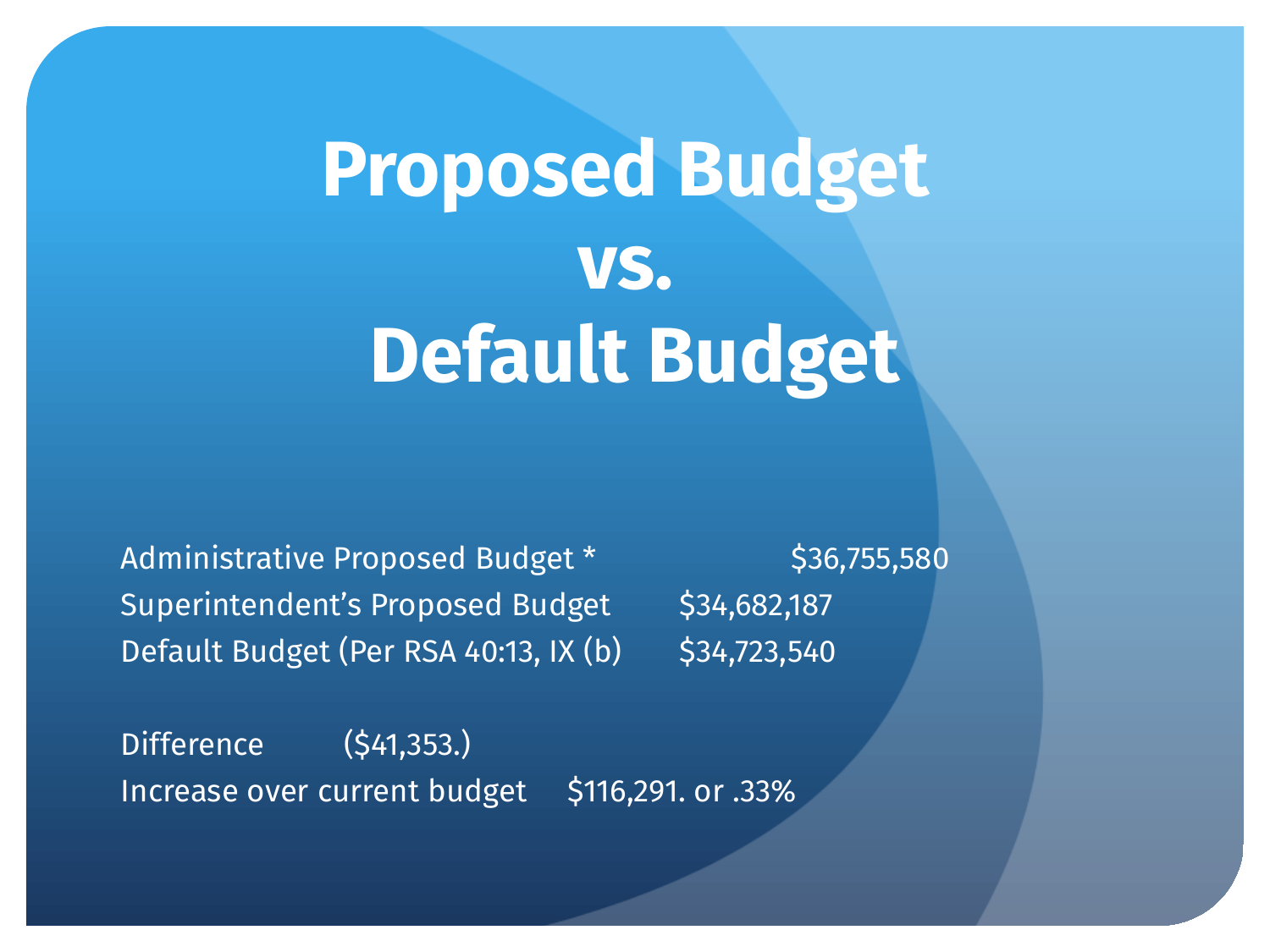

# Proposed Budget vs. Default Budget

Administrative Proposed Budget *		$36,755,580
Superintendent’s Proposed Budget	$34,682,187
Default Budget (Per RSA 40:13, IX (b)	$34,723,540

Difference				($41,353.)
Increase over current budget		$116,291. or .33%